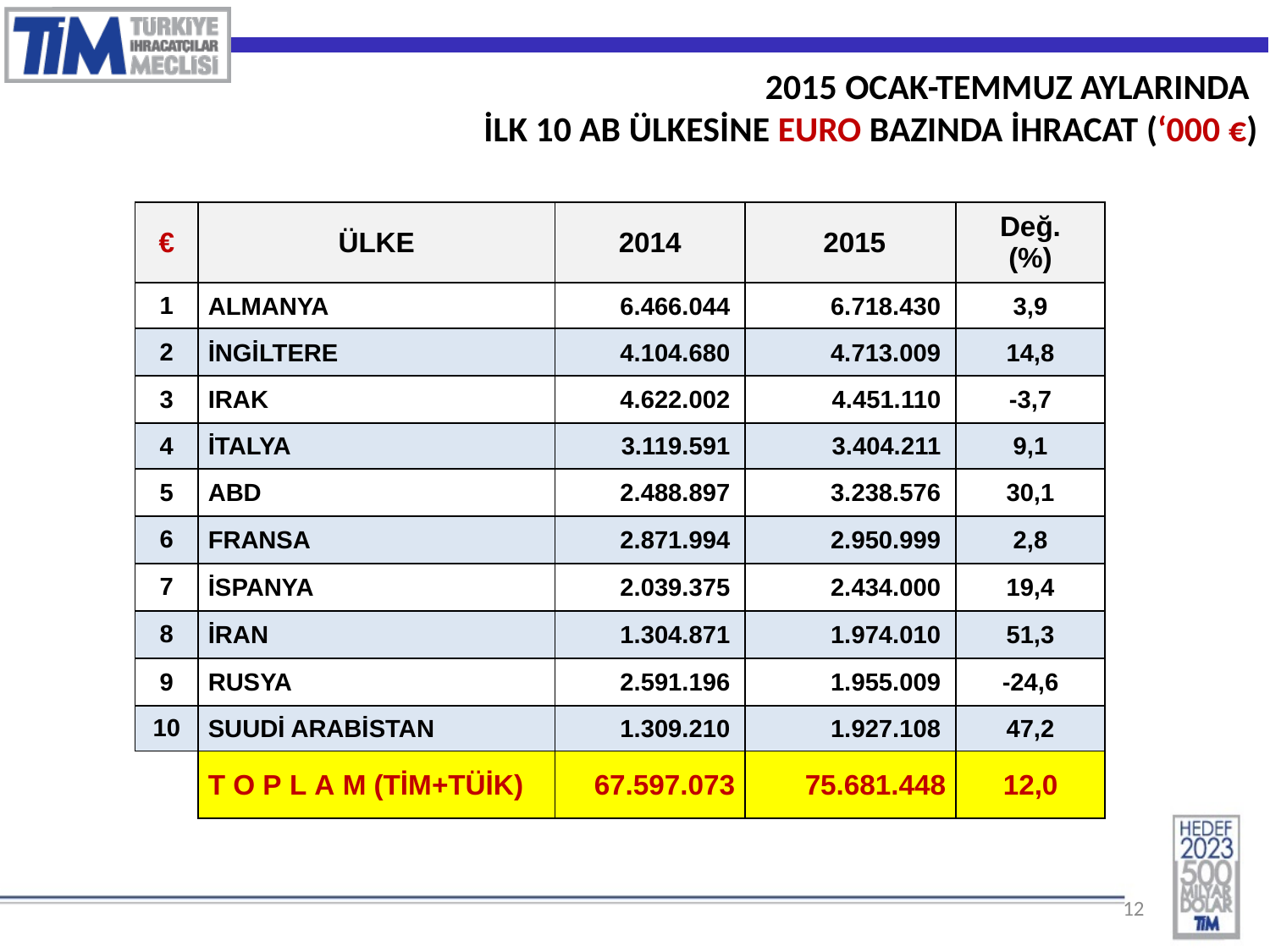

2015 OCAK-TEMMUZ AYLARINDA
İLK 10 AB ÜLKESİNE EURO BAZINDA İHRACAT (‘000 €)
| € | ÜLKE | 2014 | 2015 | Değ. (%) |
| --- | --- | --- | --- | --- |
| 1 | ALMANYA | 6.466.044 | 6.718.430 | 3,9 |
| 2 | İNGİLTERE | 4.104.680 | 4.713.009 | 14,8 |
| 3 | IRAK | 4.622.002 | 4.451.110 | -3,7 |
| 4 | İTALYA | 3.119.591 | 3.404.211 | 9,1 |
| 5 | ABD | 2.488.897 | 3.238.576 | 30,1 |
| 6 | FRANSA | 2.871.994 | 2.950.999 | 2,8 |
| 7 | İSPANYA | 2.039.375 | 2.434.000 | 19,4 |
| 8 | İRAN | 1.304.871 | 1.974.010 | 51,3 |
| 9 | RUSYA | 2.591.196 | 1.955.009 | -24,6 |
| 10 | SUUDİ ARABİSTAN | 1.309.210 | 1.927.108 | 47,2 |
|  | T O P L A M (TİM+TÜİK) | 67.597.073 | 75.681.448 | 12,0 |
12